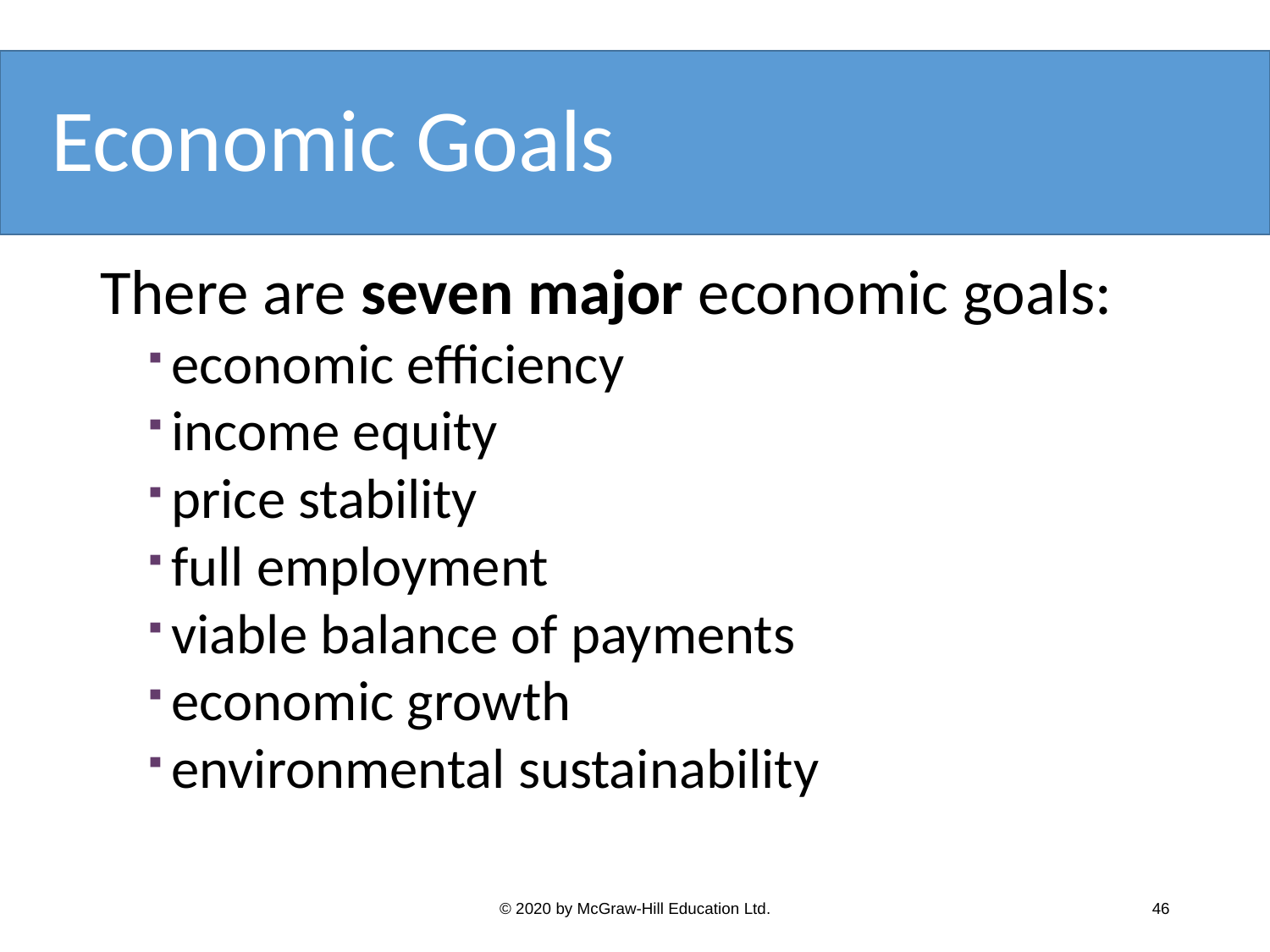

# Economic Goals
There are seven major economic goals:
economic efficiency
income equity
price stability
full employment
viable balance of payments
economic growth
environmental sustainability

© 2020 by McGraw-Hill Education Ltd.
46